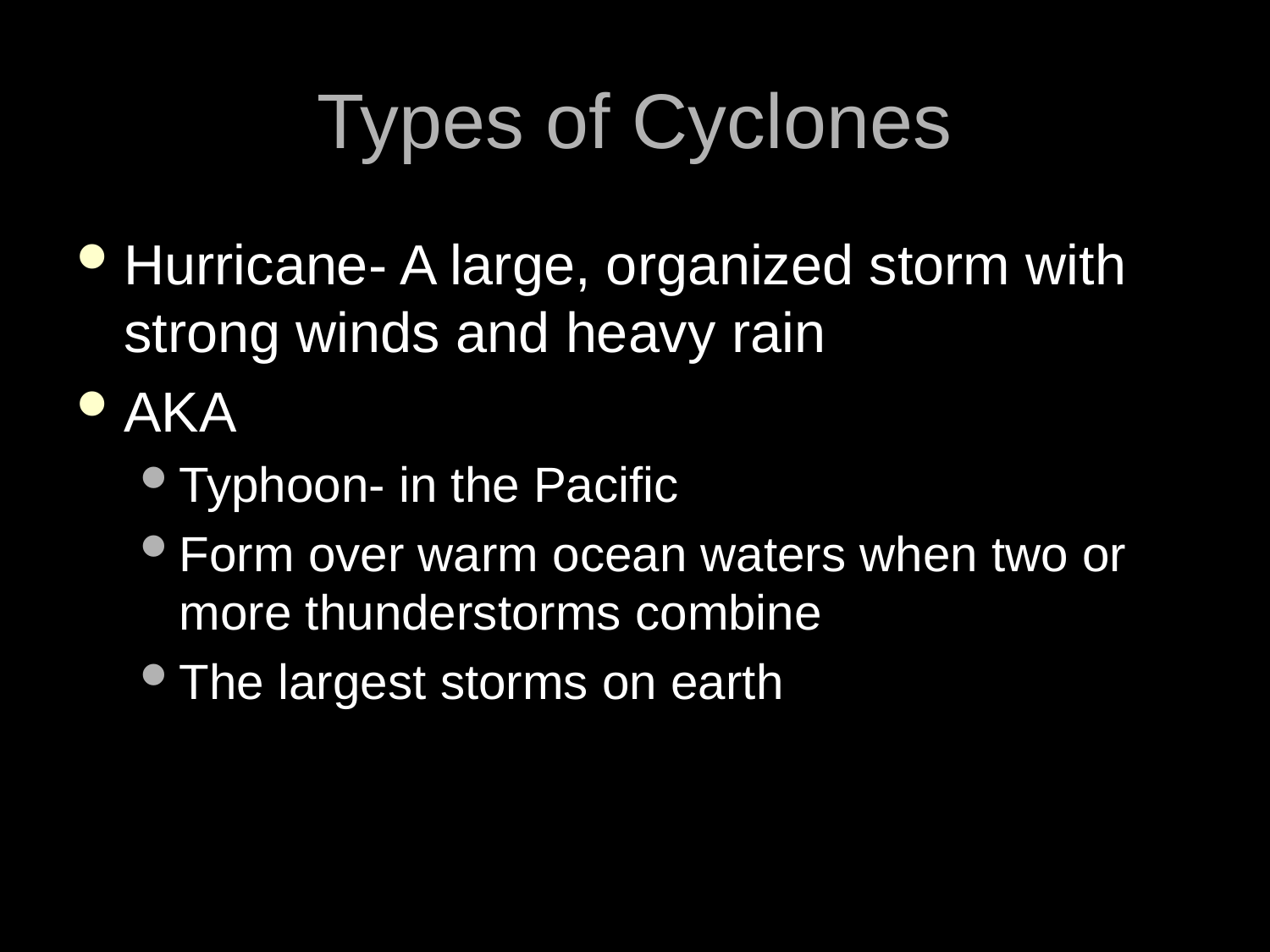

# Types of Cyclones
Hurricane- A large, organized storm with strong winds and heavy rain
AKA
Typhoon- in the Pacific
Form over warm ocean waters when two or more thunderstorms combine
The largest storms on earth